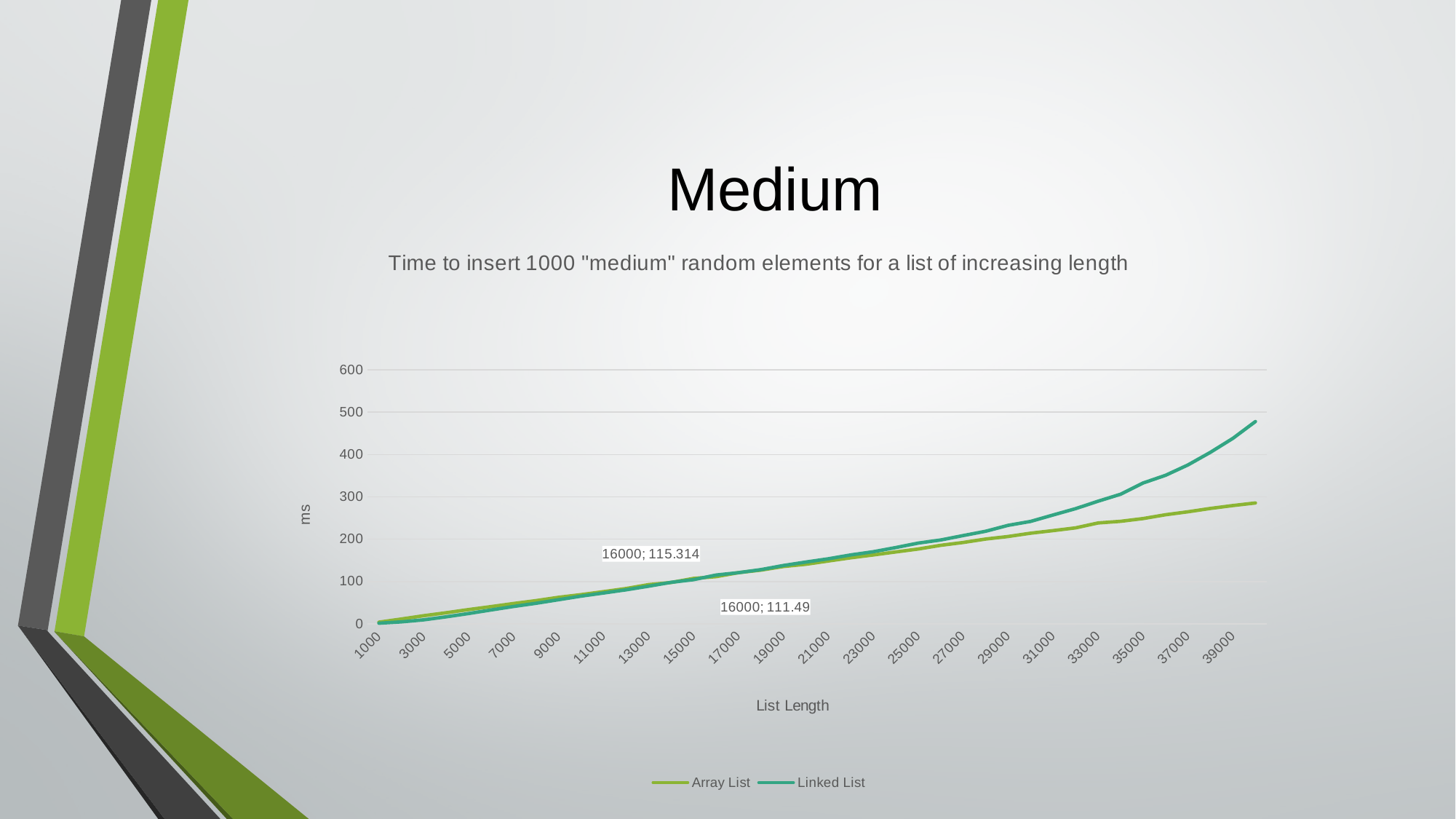

# Medium

### Chart: Time to insert 1000 "medium" random elements for a list of increasing length

| Category |  |  |
|---|---|---|
| 1000 | 3.99037 | 1.62189 |
| 2000 | 11.4954 | 4.71986 |
| 3000 | 19.3398 | 9.57184 |
| 4000 | 26.3743 | 16.6622 |
| 5000 | 33.8208 | 24.538 |
| 6000 | 40.8809 | 32.936 |
| 7000 | 48.1777 | 41.1226 |
| 8000 | 54.9363 | 48.6465 |
| 9000 | 62.7431 | 57.1211 |
| 10000 | 69.1027 | 65.475 |
| 11000 | 76.1596 | 72.9098 |
| 12000 | 83.4956 | 80.4117 |
| 13000 | 92.7023 | 88.9951 |
| 14000 | 97.7006 | 98.1059 |
| 15000 | 107.303 | 104.382 |
| 16000 | 111.49 | 115.314 |
| 17000 | 120.963 | 120.964 |
| 18000 | 126.945 | 128.107 |
| 19000 | 135.425 | 137.861 |
| 20000 | 140.725 | 146.031 |
| 21000 | 148.416 | 153.78 |
| 22000 | 156.062 | 162.822 |
| 23000 | 162.761 | 170.427 |
| 24000 | 169.851 | 180.176 |
| 25000 | 176.739 | 190.792 |
| 26000 | 185.457 | 198.065 |
| 27000 | 192.204 | 208.508 |
| 28000 | 200.304 | 218.702 |
| 29000 | 206.276 | 232.728 |
| 30000 | 214.1 | 241.984 |
| 31000 | 220.252 | 257.168 |
| 32000 | 226.743 | 272.213 |
| 33000 | 238.302 | 289.781 |
| 34000 | 242.159 | 306.161 |
| 35000 | 248.666 | 332.663 |
| 36000 | 257.707 | 350.9 |
| 37000 | 264.667 | 375.381 |
| 38000 | 272.69 | 405.217 |
| 39000 | 279.494 | 438.284 |
| 40000 | 285.545 | 477.796 |